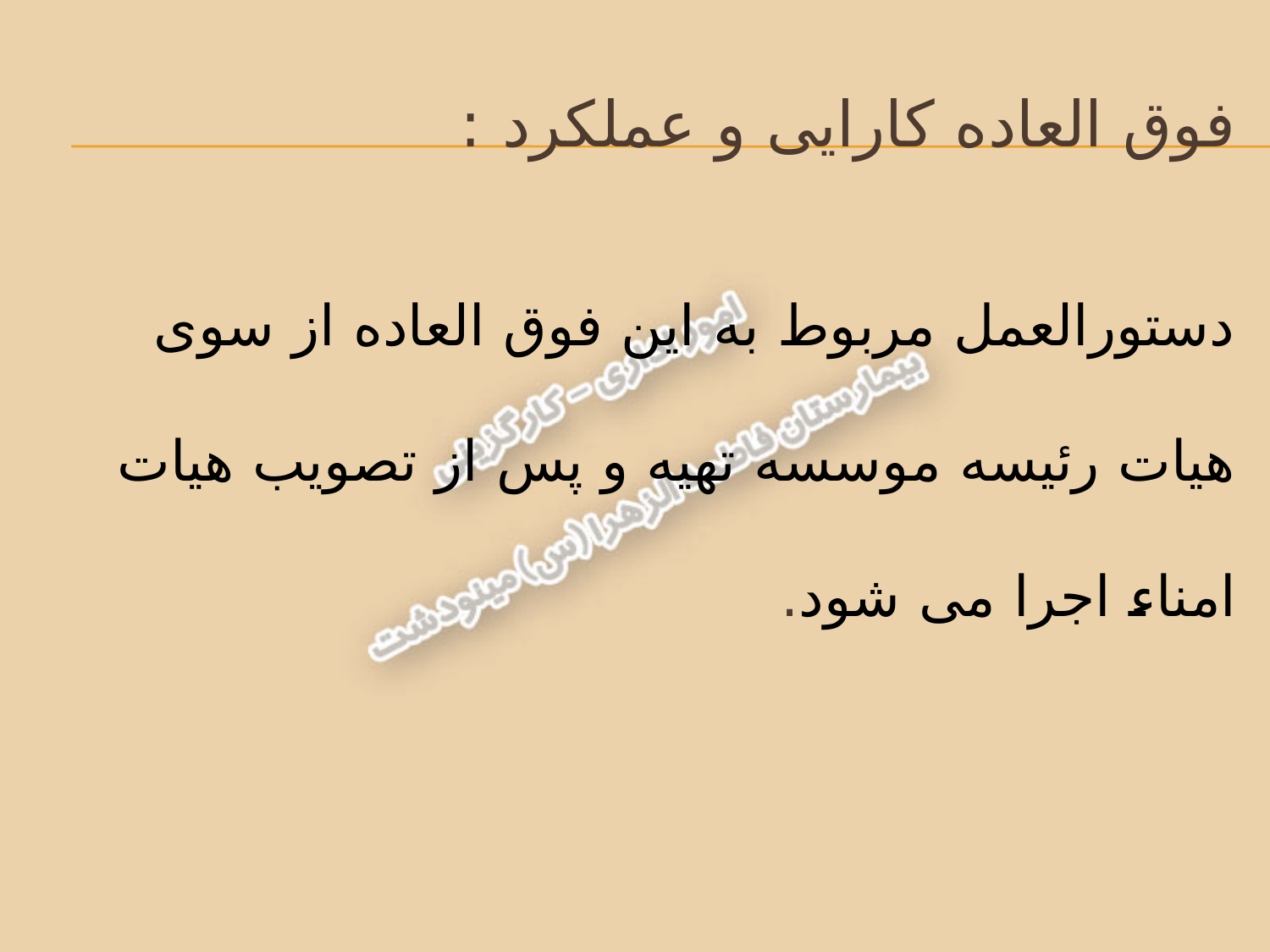

# فوق العاده کارایی و عملکرد :
دستورالعمل مربوط به این فوق العاده از سوی هیات رئیسه موسسه تهیه و پس از تصویب هیات امناء اجرا می شود.